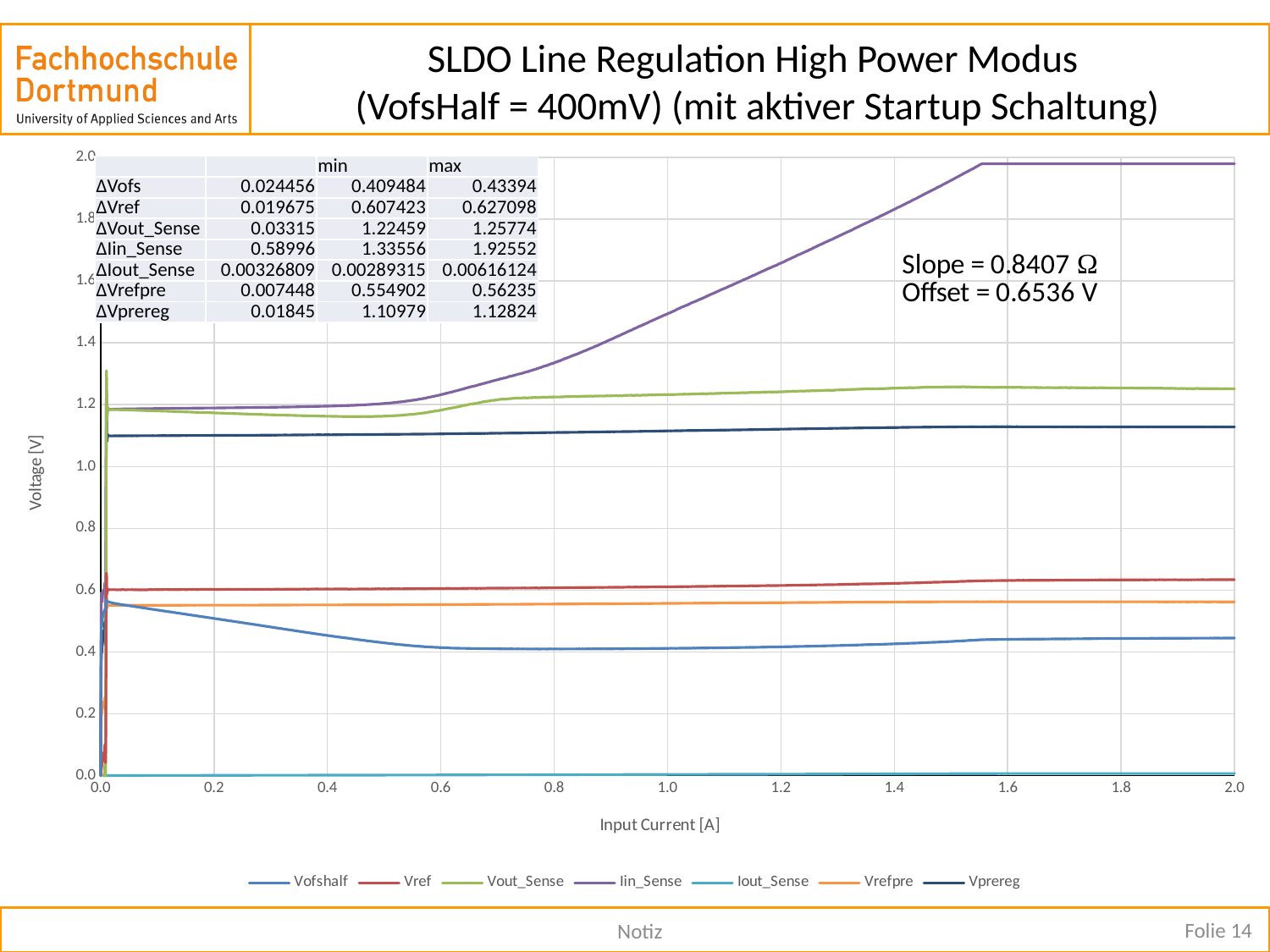

# SLDO Line Regulation High Power Modus (VofsHalf = 400mV) (mit aktiver Startup Schaltung)

### Chart

| Category | Vofshalf | Vref | Vout_Sense | Iin_Sense | Iout_Sense | Vrefpre | Vprereg |
|---|---|---|---|---|---|---|---|
|  |  | min | max |
| --- | --- | --- | --- |
| ∆Vofs | 0.024456 | 0.409484 | 0.43394 |
| ∆Vref | 0.019675 | 0.607423 | 0.627098 |
| ∆Vout\_Sense | 0.03315 | 1.22459 | 1.25774 |
| ∆Iin\_Sense | 0.58996 | 1.33556 | 1.92552 |
| ∆Iout\_Sense | 0.00326809 | 0.00289315 | 0.00616124 |
| ∆Vrefpre | 0.007448 | 0.554902 | 0.56235 |
| ∆Vprereg | 0.01845 | 1.10979 | 1.12824 |
Folie 14

Notiz